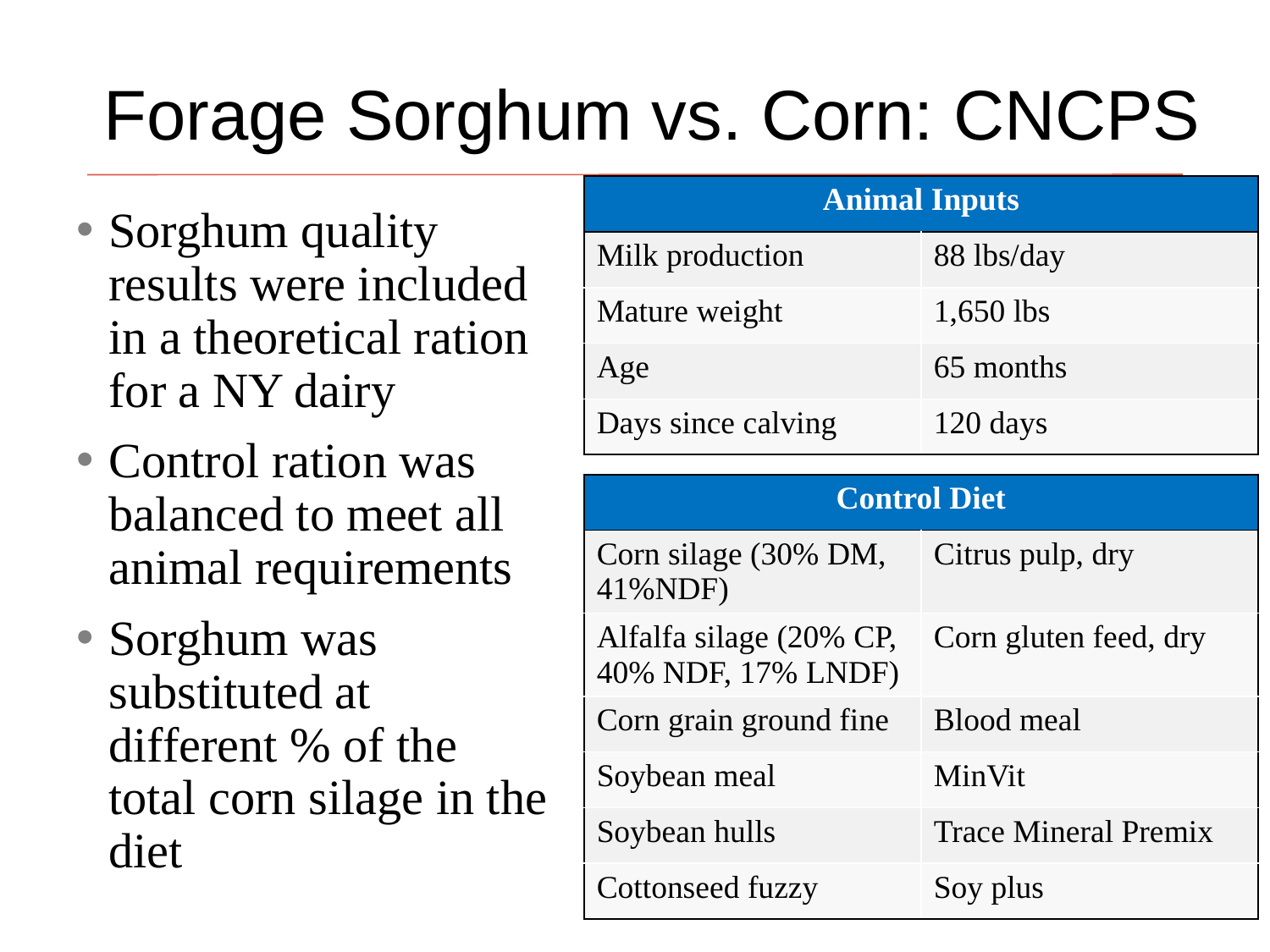

Forage Sorghum vs. Corn: CNCPS
| Animal Inputs |  |
| --- | --- |
| Milk production | 88 lbs/day |
| Mature weight | 1,650 lbs |
| Age | 65 months |
| Days since calving | 120 days |
Sorghum quality results were included in a theoretical ration for a NY dairy
Control ration was balanced to meet all animal requirements
Sorghum was substituted at different % of the total corn silage in the diet
| Control Diet |  |
| --- | --- |
| Corn silage (30% DM, 41%NDF) | Citrus pulp, dry |
| Alfalfa silage (20% CP, 40% NDF, 17% LNDF) | Corn gluten feed, dry |
| Corn grain ground fine | Blood meal |
| Soybean meal | MinVit |
| Soybean hulls | Trace Mineral Premix |
| Cottonseed fuzzy | Soy plus |